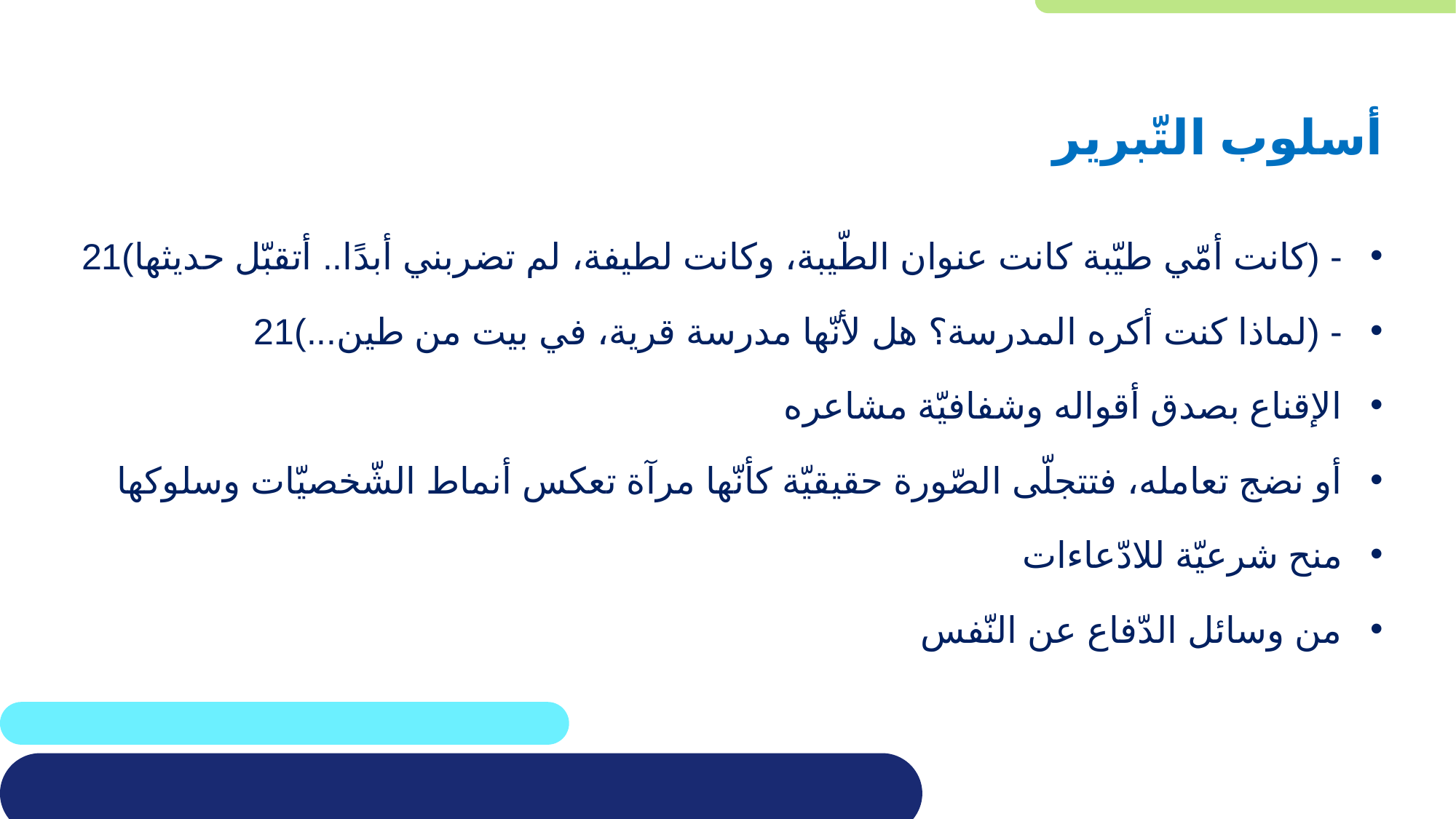

أسلوب التّبرير
- (كانت أمّي طيّبة كانت عنوان الطّيبة، وكانت لطيفة، لم تضربني أبدًا.. أتقبّل حديثها)21
- (لماذا كنت أكره المدرسة؟ هل لأنّها مدرسة قرية، في بيت من طين...)21
الإقناع بصدق أقواله وشفافيّة مشاعره
أو نضج تعامله، فتتجلّى الصّورة حقيقيّة كأنّها مرآة تعكس أنماط الشّخصيّات وسلوكها
منح شرعيّة للادّعاءات
من وسائل الدّفاع عن النّفس